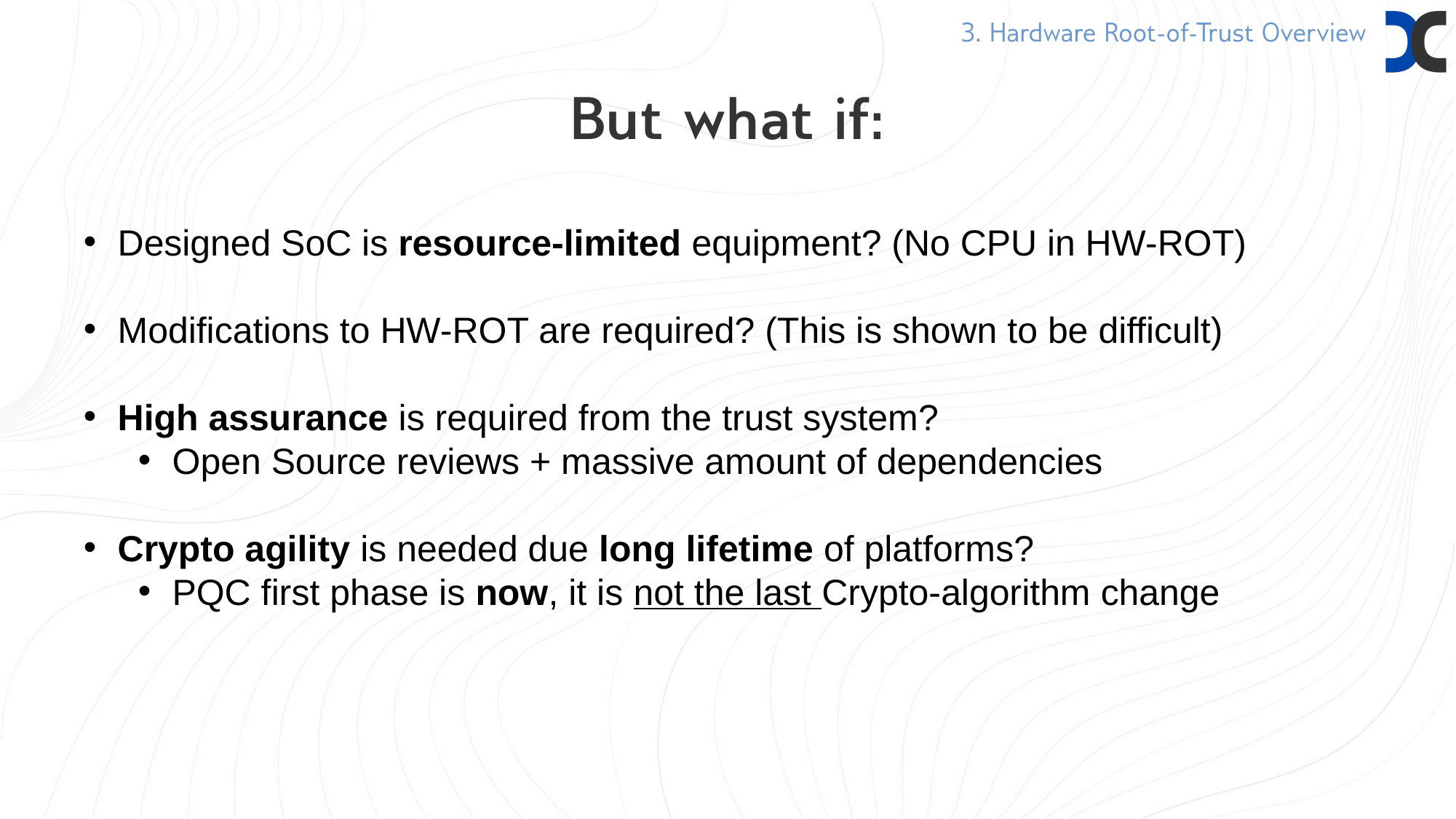

3. Hardware Root-of-Trust Overview
# But what if:
Designed SoC is resource-limited equipment? (No CPU in HW-ROT)

Modifications to HW-ROT are required? (This is shown to be difficult)

High assurance is required from the trust system?
Open Source reviews + massive amount of dependencies

Crypto agility is needed due long lifetime of platforms?
PQC first phase is now, it is not the last Crypto-algorithm change